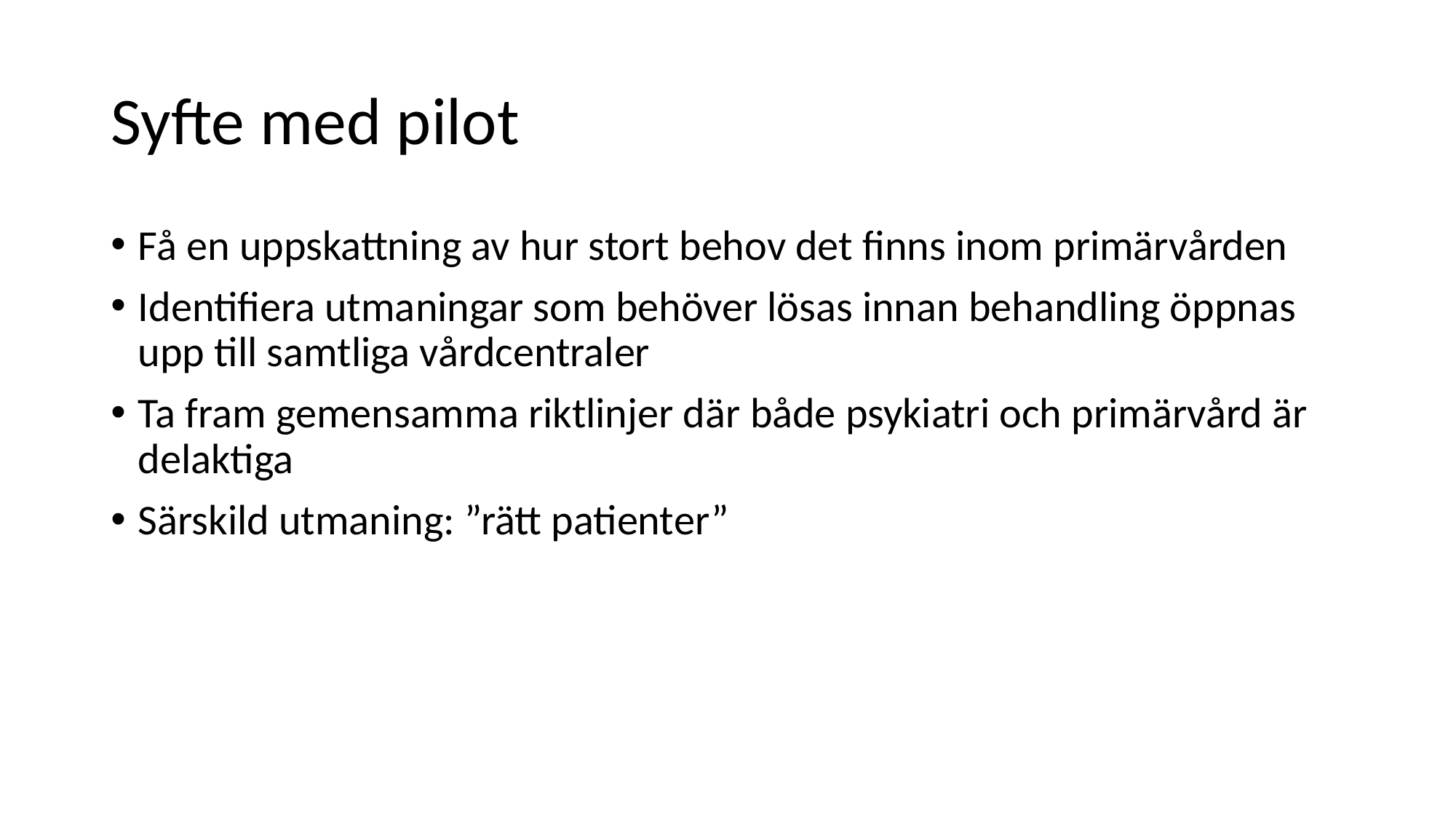

# Syfte med pilot
Få en uppskattning av hur stort behov det finns inom primärvården
Identifiera utmaningar som behöver lösas innan behandling öppnas upp till samtliga vårdcentraler
Ta fram gemensamma riktlinjer där både psykiatri och primärvård är delaktiga
Särskild utmaning: ”rätt patienter”